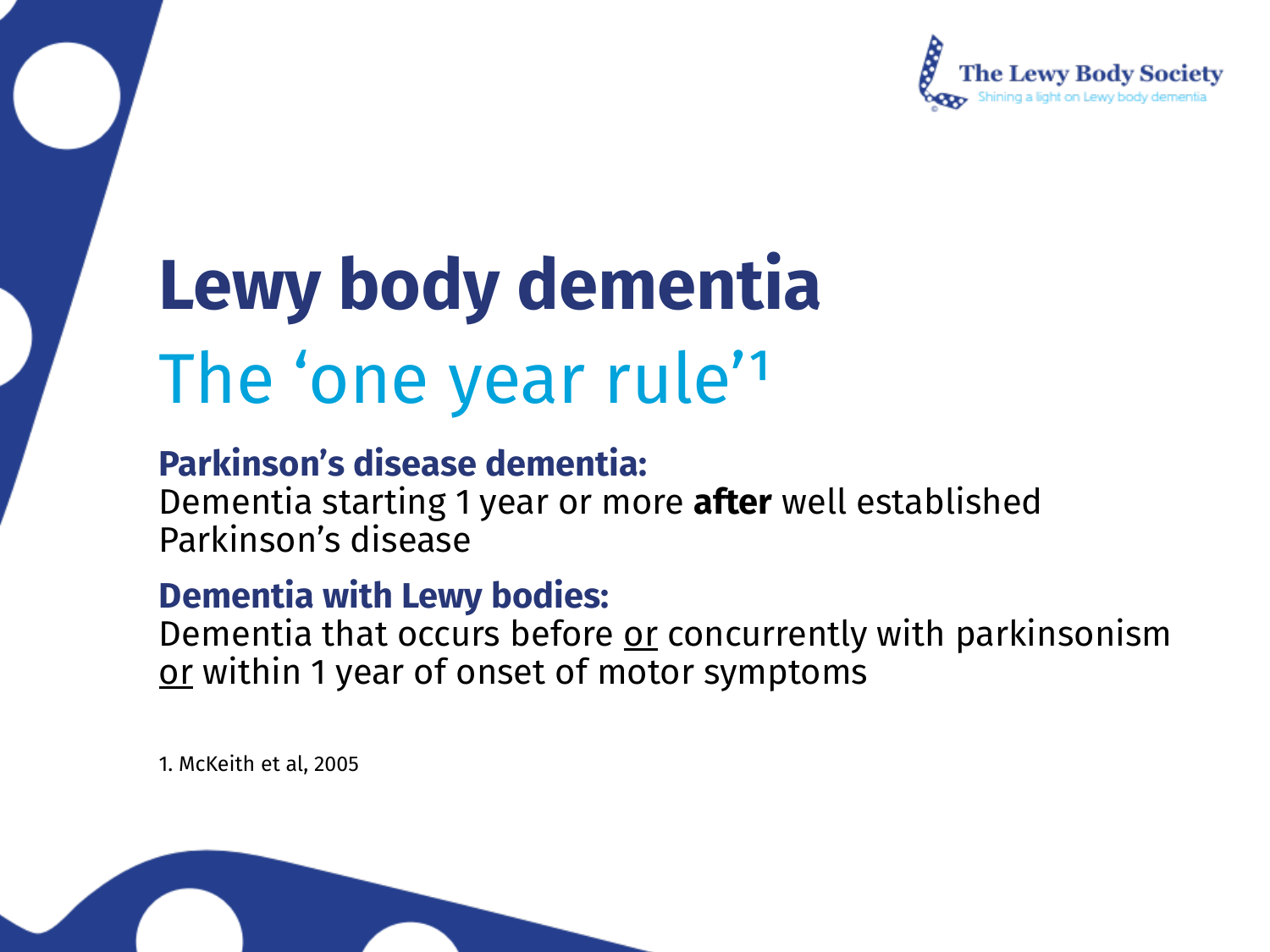

Lewy body dementia
The ‘one year rule’¹
Parkinson’s disease dementia:
Dementia starting 1 year or more after well established
Parkinson’s disease
Dementia with Lewy bodies:
Dementia that occurs before or concurrently with parkinsonism
or within 1 year of onset of motor symptoms
1. McKeith et al, 2005